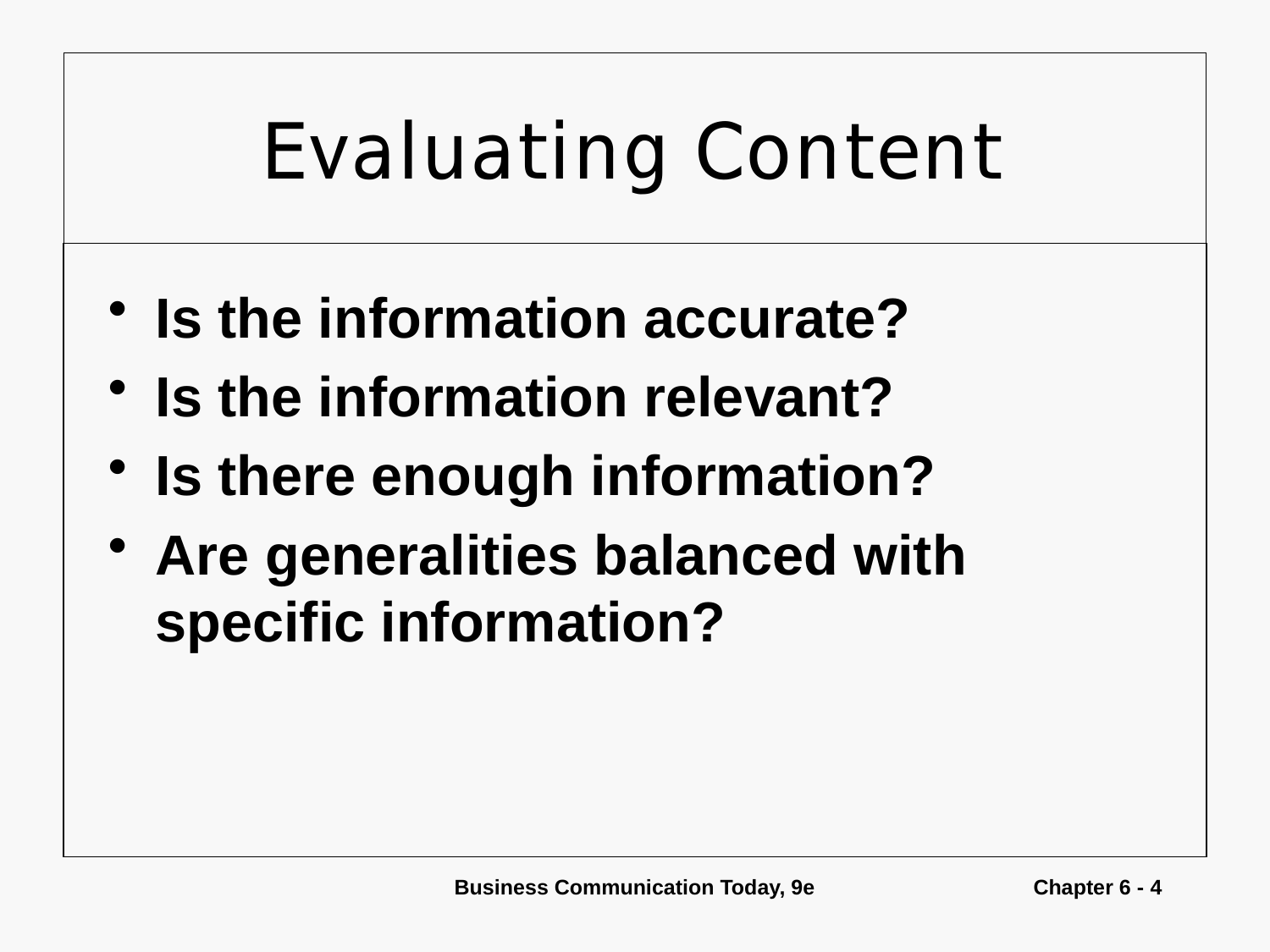

# Evaluating Content

Is the information accurate?
Is the information relevant?
Is there enough information?
Are generalities balanced with specific information?
Business Communication Today, 9e
Chapter 6 - 4